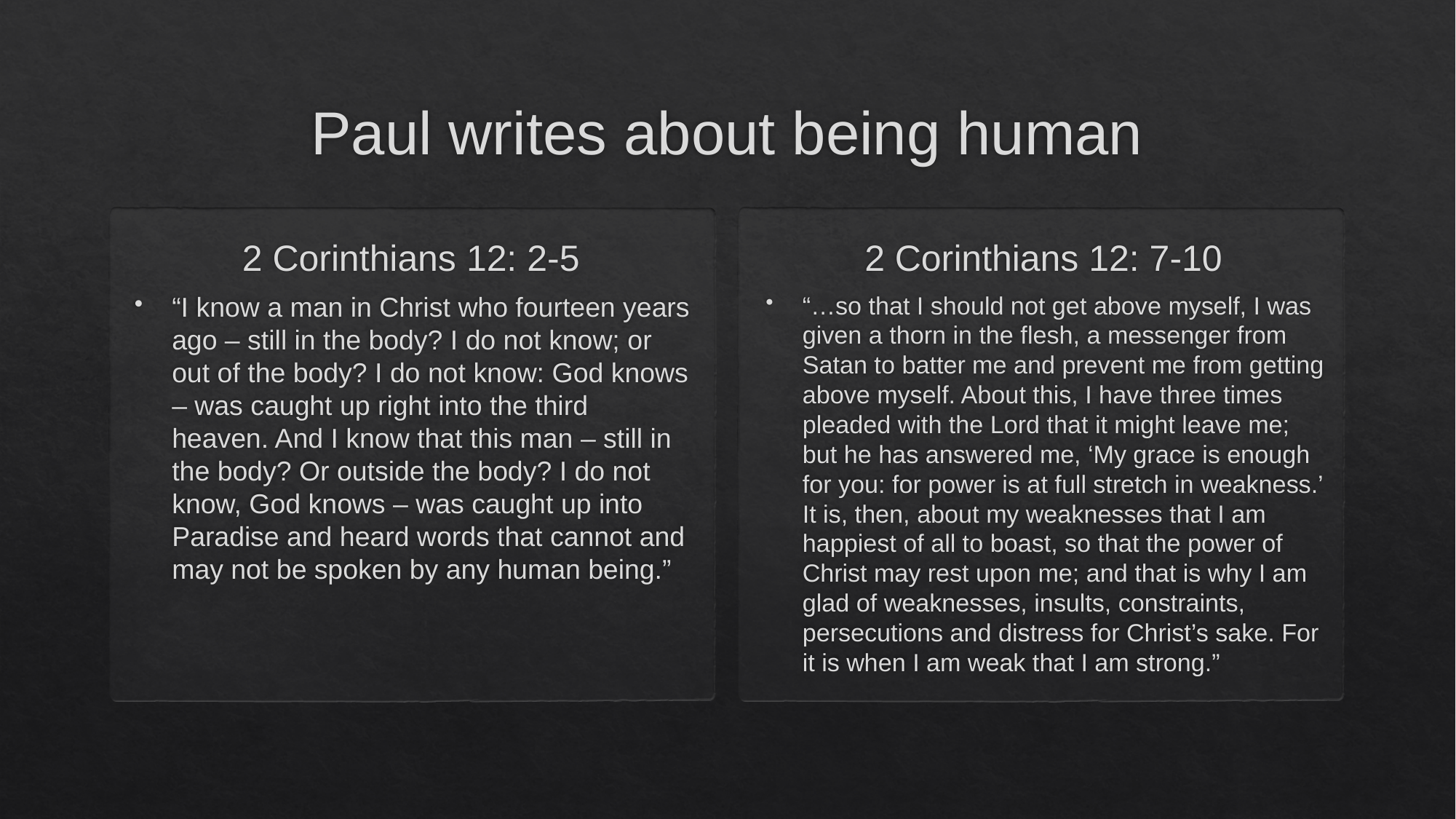

# Paul writes about being human
2 Corinthians 12: 2-5
2 Corinthians 12: 7-10
“I know a man in Christ who fourteen years ago – still in the body? I do not know; or out of the body? I do not know: God knows – was caught up right into the third heaven. And I know that this man – still in the body? Or outside the body? I do not know, God knows – was caught up into Paradise and heard words that cannot and may not be spoken by any human being.”
“…so that I should not get above myself, I was given a thorn in the flesh, a messenger from Satan to batter me and prevent me from getting above myself. About this, I have three times pleaded with the Lord that it might leave me; but he has answered me, ‘My grace is enough for you: for power is at full stretch in weakness.’ It is, then, about my weaknesses that I am happiest of all to boast, so that the power of Christ may rest upon me; and that is why I am glad of weaknesses, insults, constraints, persecutions and distress for Christ’s sake. For it is when I am weak that I am strong.”